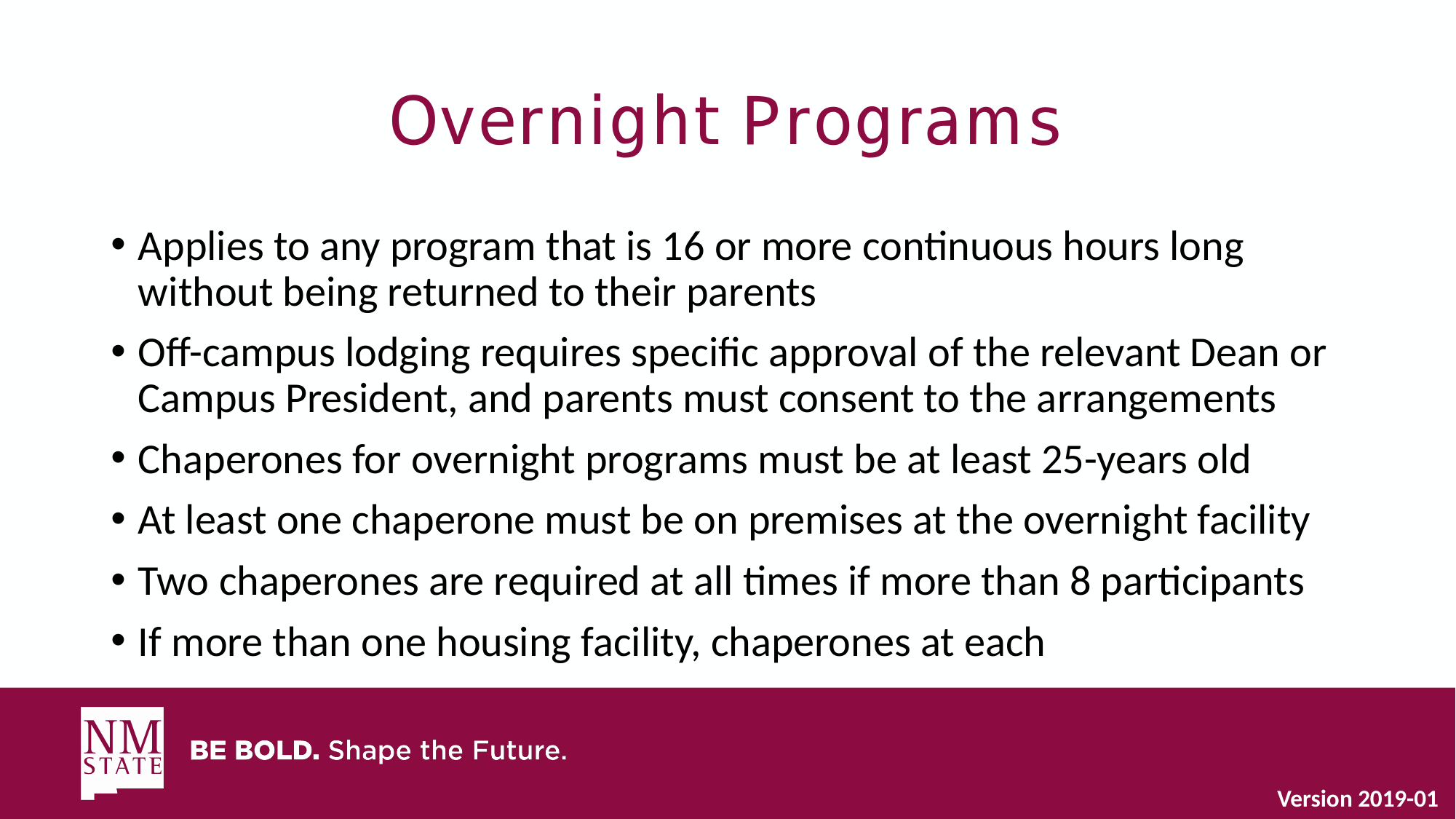

# Overnight Programs
Applies to any program that is 16 or more continuous hours long without being returned to their parents
Off-campus lodging requires specific approval of the relevant Dean or Campus President, and parents must consent to the arrangements
Chaperones for overnight programs must be at least 25-years old
At least one chaperone must be on premises at the overnight facility
Two chaperones are required at all times if more than 8 participants
If more than one housing facility, chaperones at each
Version 2019-01